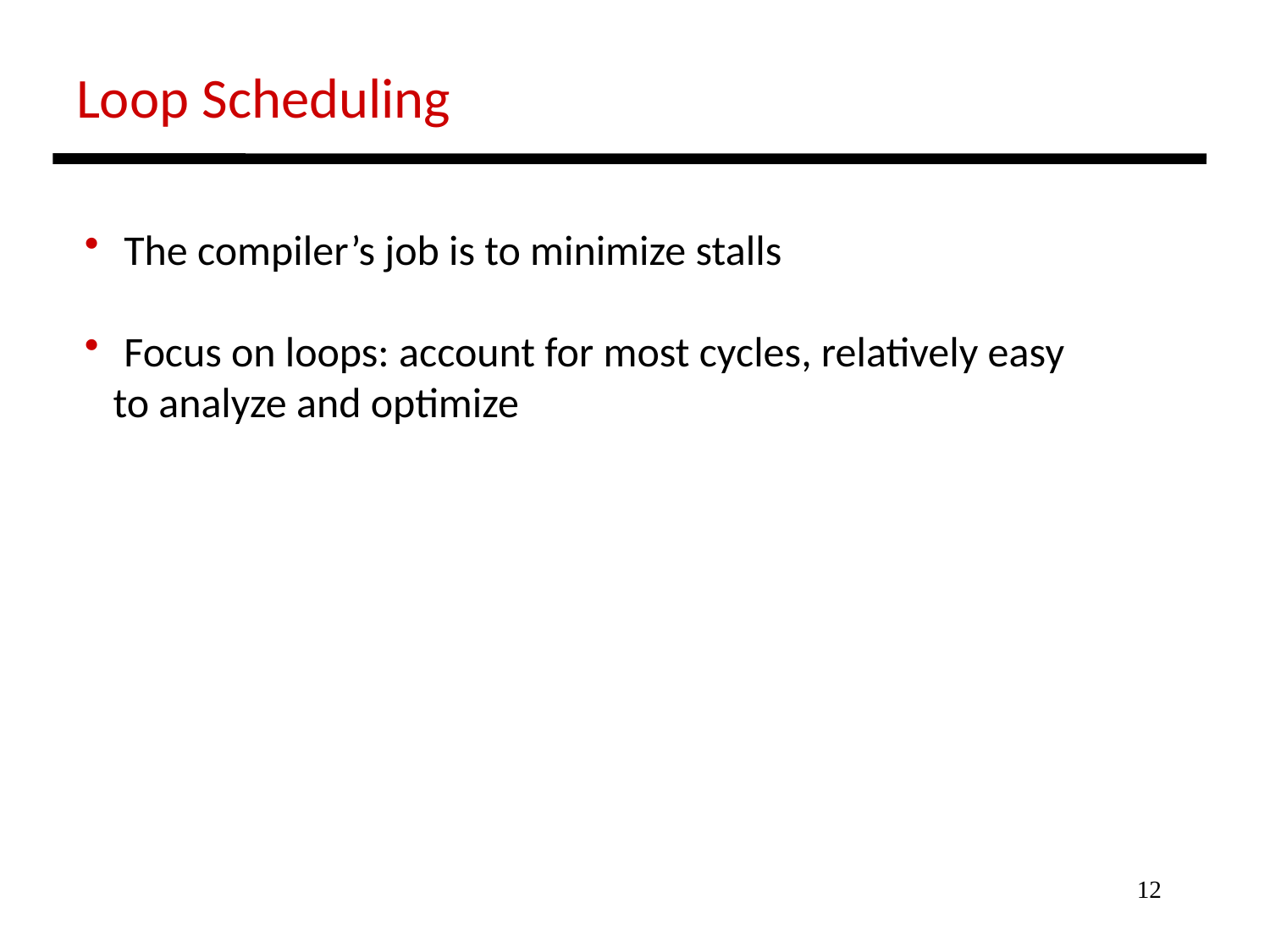

Loop Scheduling

 The compiler’s job is to minimize stalls

 Focus on loops: account for most cycles, relatively easy
   to analyze and optimize
12